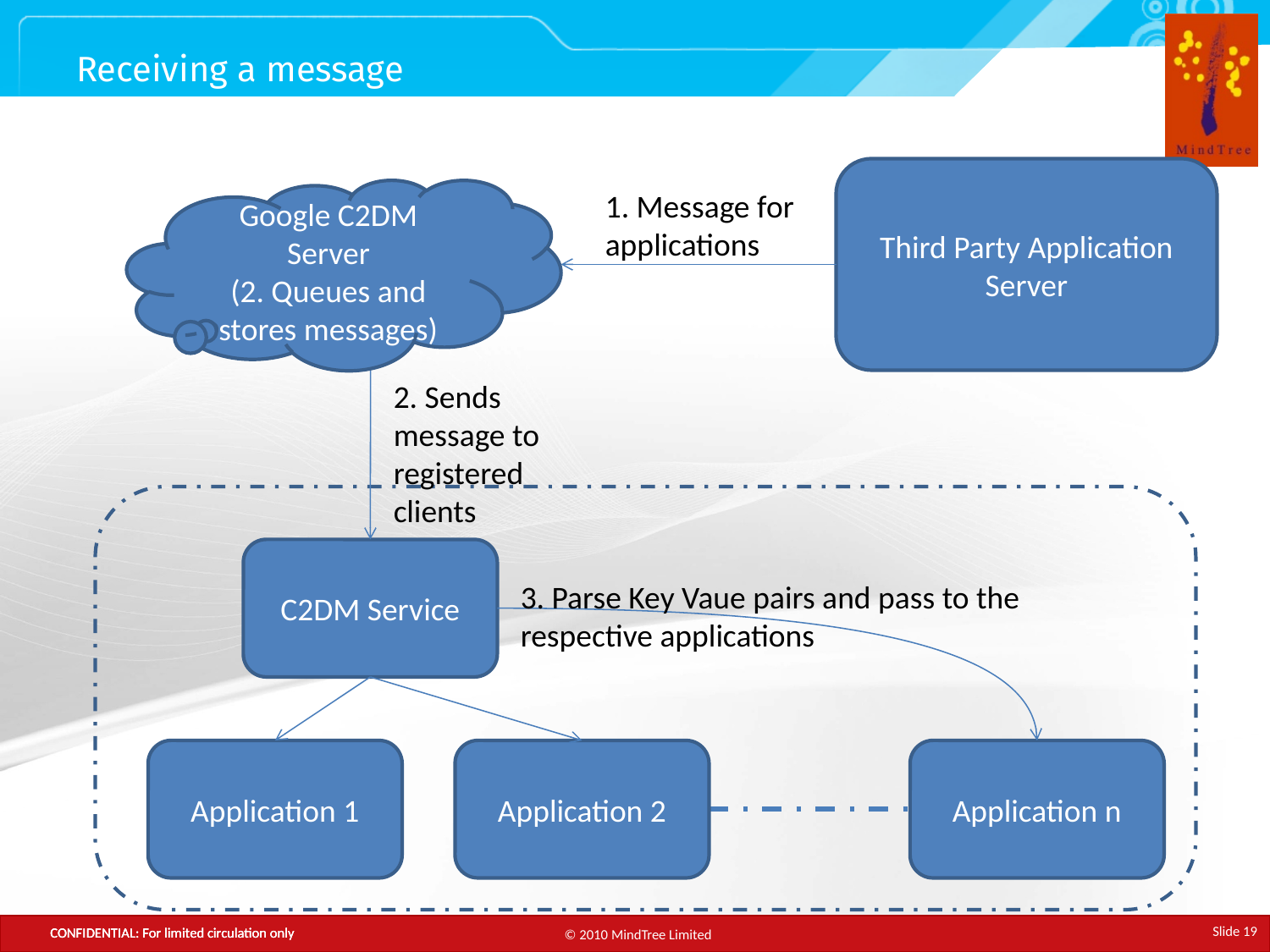

# Receiving a message
Third Party Application Server
Google C2DM Server
(2. Queues and stores messages)
1. Message for applications
2. Sends message to registered clients

C2DM Service
3. Parse Key Vaue pairs and pass to the respective applications
Application 1
Application 2
Application n